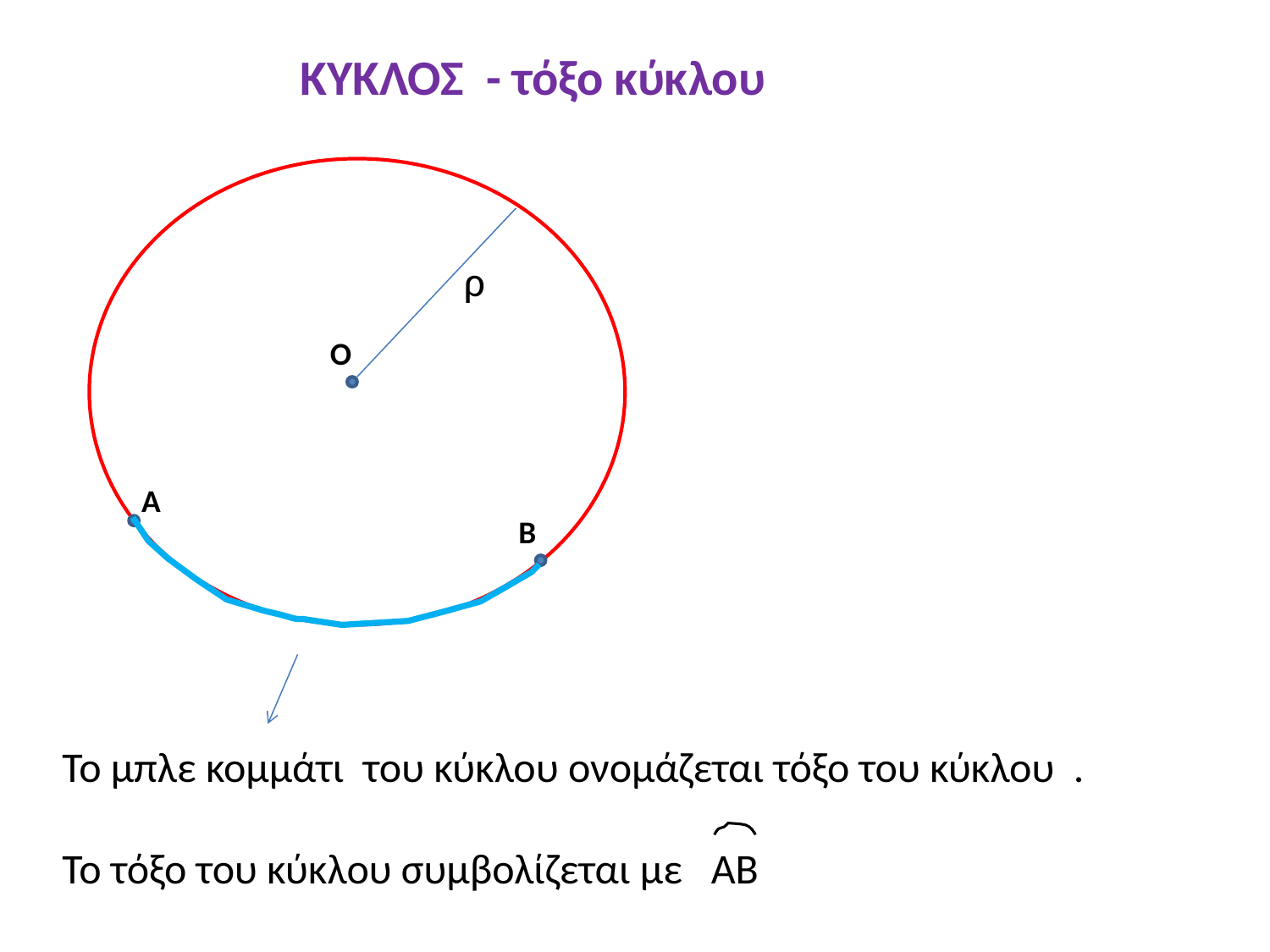

ΚΥΚΛΟΣ  - τόξο κύκλου

ρ
Ο

Α
Β

Το μπλε κομμάτι  του κύκλου ονομάζεται τόξο του κύκλου  .

Το τόξο του κύκλου συμβολίζεται με   ΑΒ